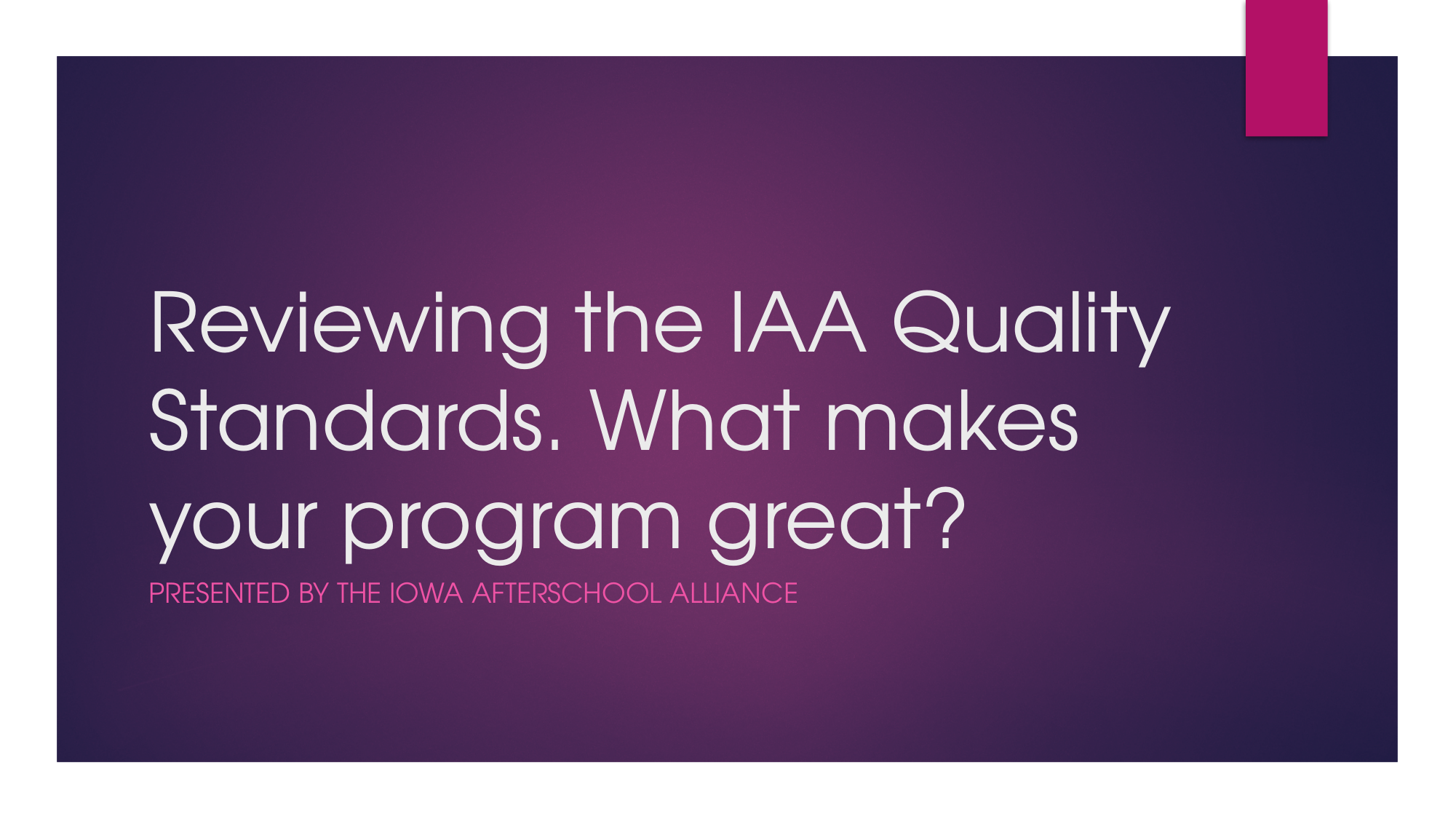

# Reviewing the IAA Quality Standards. What makes your program great?
Presented by the Iowa afterschool alliance